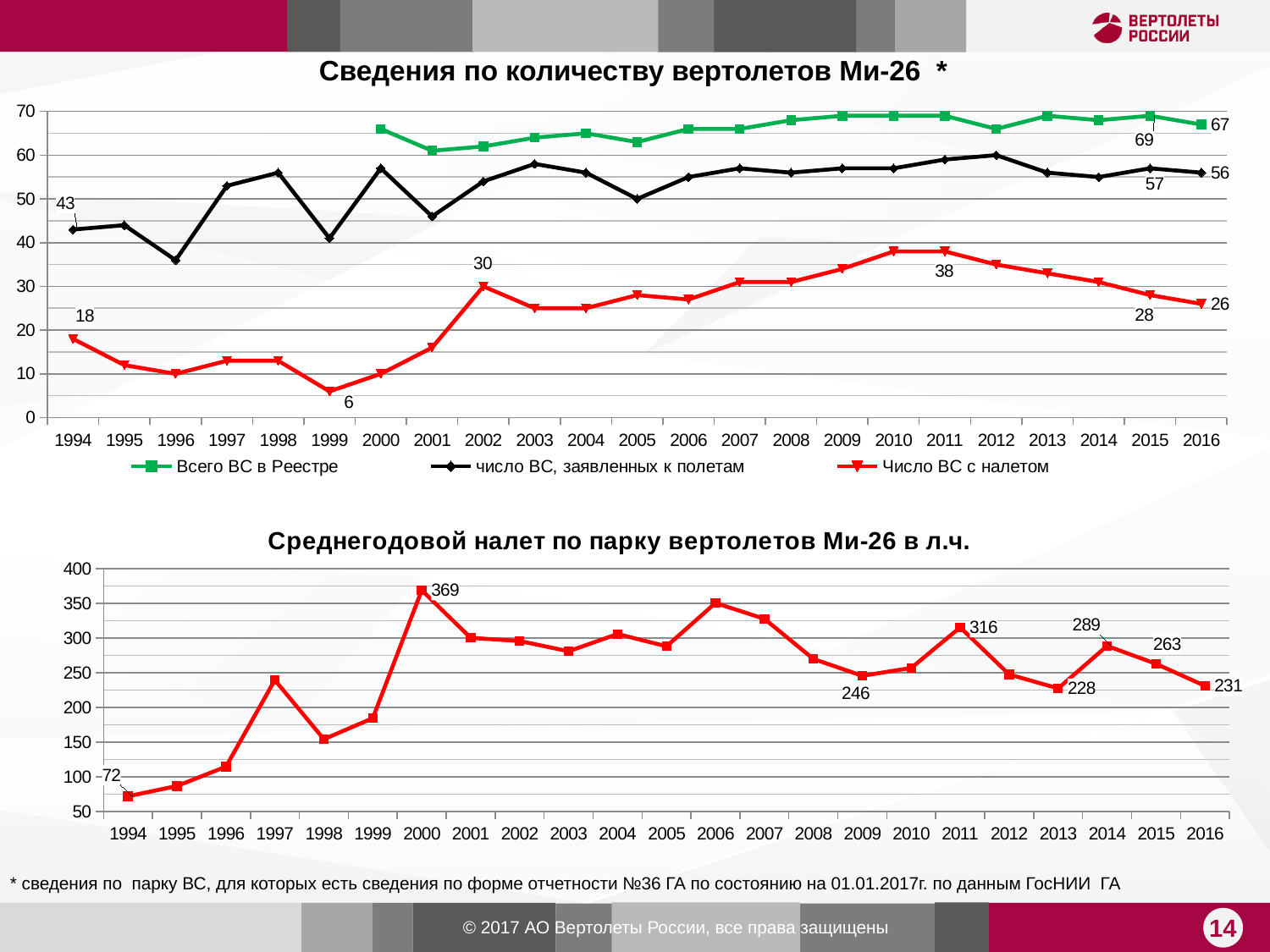

Сведения по количеству вертолетов Ми-26  *

### Chart

| Category |  |  |  |
|---|---|---|---|
| 1994 | None | 43.0 | 18.0 |
| 1995 | None | 44.0 | 12.0 |
| 1996 | None | 36.0 | 10.0 |
| 1997 | None | 53.0 | 13.0 |
| 1998 | None | 56.0 | 13.0 |
| 1999 | None | 41.0 | 6.0 |
| 2000 | 66.0 | 57.0 | 10.0 |
| 2001 | 61.0 | 46.0 | 16.0 |
| 2002 | 62.0 | 54.0 | 30.0 |
| 2003 | 64.0 | 58.0 | 25.0 |
| 2004 | 65.0 | 56.0 | 25.0 |
| 2005 | 63.0 | 50.0 | 28.0 |
| 2006 | 66.0 | 55.0 | 27.0 |
| 2007 | 66.0 | 57.0 | 31.0 |
| 2008 | 68.0 | 56.0 | 31.0 |
| 2009 | 69.0 | 57.0 | 34.0 |
| 2010 | 69.0 | 57.0 | 38.0 |
| 2011 | 69.0 | 59.0 | 38.0 |
| 2012 | 66.0 | 60.0 | 35.0 |
| 2013 | 69.0 | 56.0 | 33.0 |
| 2014 | 68.0 | 55.0 | 31.0 |
| 2015 | 69.0 | 57.0 | 28.0 |
| 2016 | 67.0 | 56.0 | 26.0 |

### Chart: Среднегодовой налет по парку вертолетов Ми-26 в л.ч.

| Category |  |
|---|---|
| 1994 | 72.05555555555556 |
| 1995 | 86.91666666666667 |
| 1996 | 114.7 |
| 1997 | 239.6153846153846 |
| 1998 | 154.30769230769232 |
| 1999 | 184.66666666666666 |
| 2000 | 369.1 |
| 2001 | 300.4375 |
| 2002 | 295.8666666666667 |
| 2003 | 281.12 |
| 2004 | 305.96 |
| 2005 | 288.25 |
| 2006 | 350.7037037037037 |
| 2007 | 327.8709677419355 |
| 2008 | 270.03225806451616 |
| 2009 | 245.76470588235293 |
| 2010 | 257.10526315789474 |
| 2011 | 315.5263157894737 |
| 2012 | 247.74285714285713 |
| 2013 | 227.54545454545453 |
| 2014 | 288.8709677419355 |
| 2015 | 263.0357142857143 |
| 2016 | 231.19230769230768 |
* сведения по  парку ВС, для которых есть сведения по форме отчетности №36 ГА по состоянию на 01.01.2017г. по данным ГосНИИ  ГА

14
© 2017 АО Вертолеты России, все права защищены